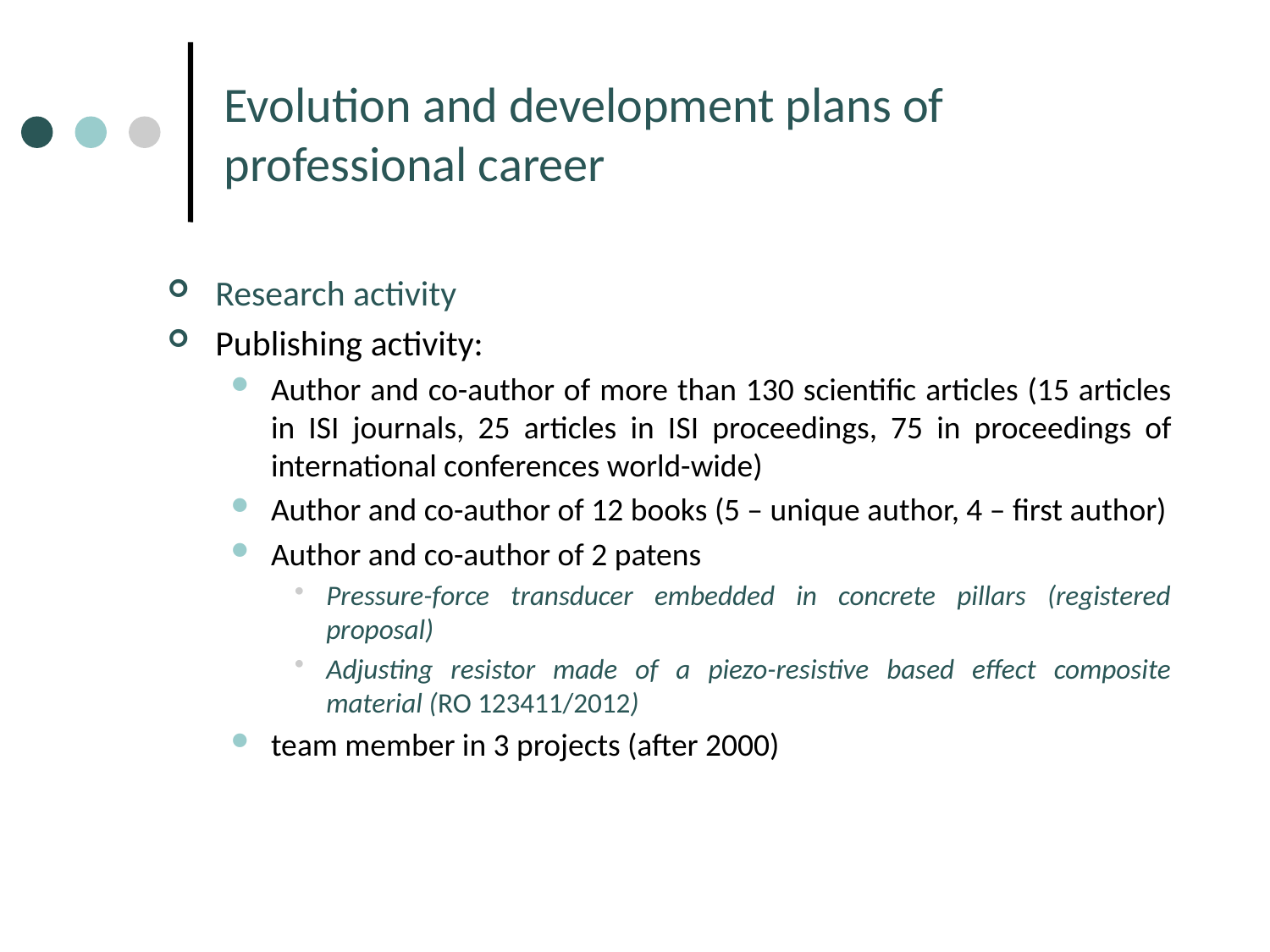

# Evolution and development plans of professional career
Research activity
Publishing activity:
Author and co-author of more than 130 scientific articles (15 articles in ISI journals, 25 articles in ISI proceedings, 75 in proceedings of international conferences world-wide)
Author and co-author of 12 books (5 – unique author, 4 – first author)
Author and co-author of 2 patens
Pressure-force transducer embedded in concrete pillars (registered proposal)
Adjusting resistor made of a piezo-resistive based effect composite material (RO 123411/2012)
team member in 3 projects (after 2000)